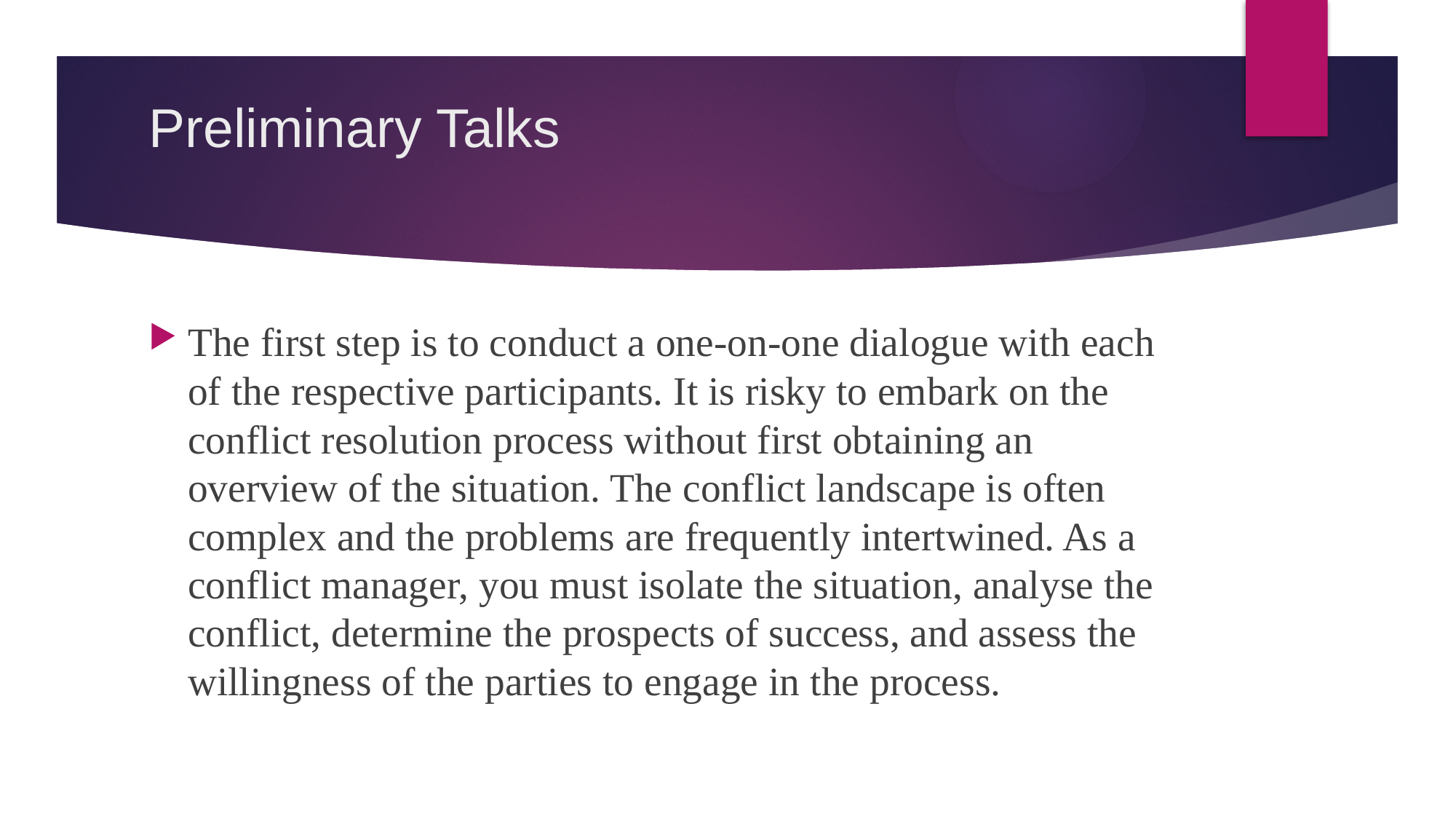

# Preliminary Talks
The first step is to conduct a one-on-one dialogue with each of the respective participants. It is risky to embark on the conflict resolution process without first obtaining an overview of the situation. The conflict landscape is often complex and the problems are frequently intertwined. As a conflict manager, you must isolate the situation, analyse the conflict, determine the prospects of success, and assess the willingness of the parties to engage in the process.